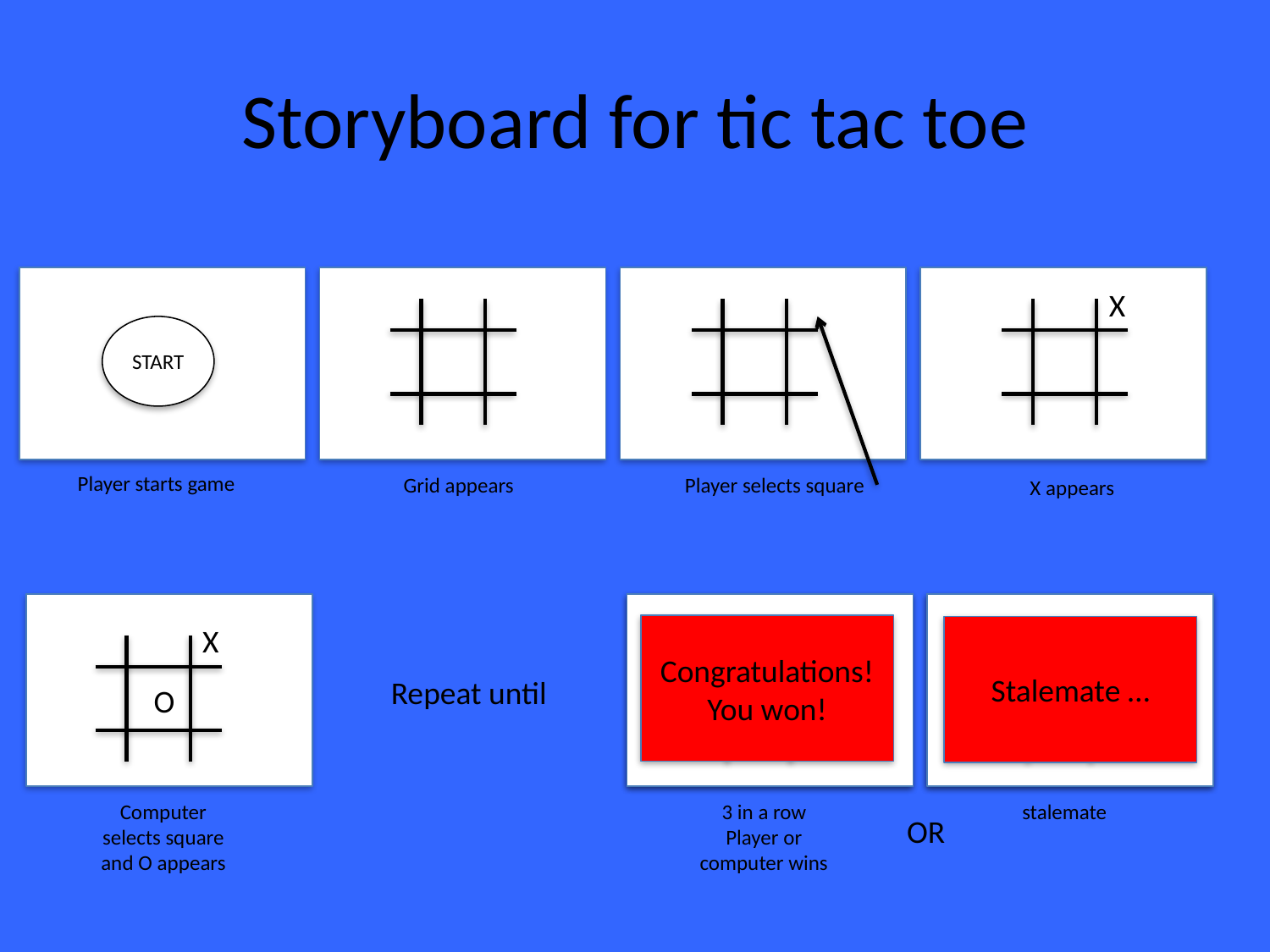

# Storyboard for tic tac toe

Grid appears

Player selects square

X
X appears
START
Player starts game

X
O
Computer selects square and O appears

X
O
3 in a row
Player or computer wins

X
O
stalemate
Congratulations!
You won!
Stalemate …
Repeat until
OR